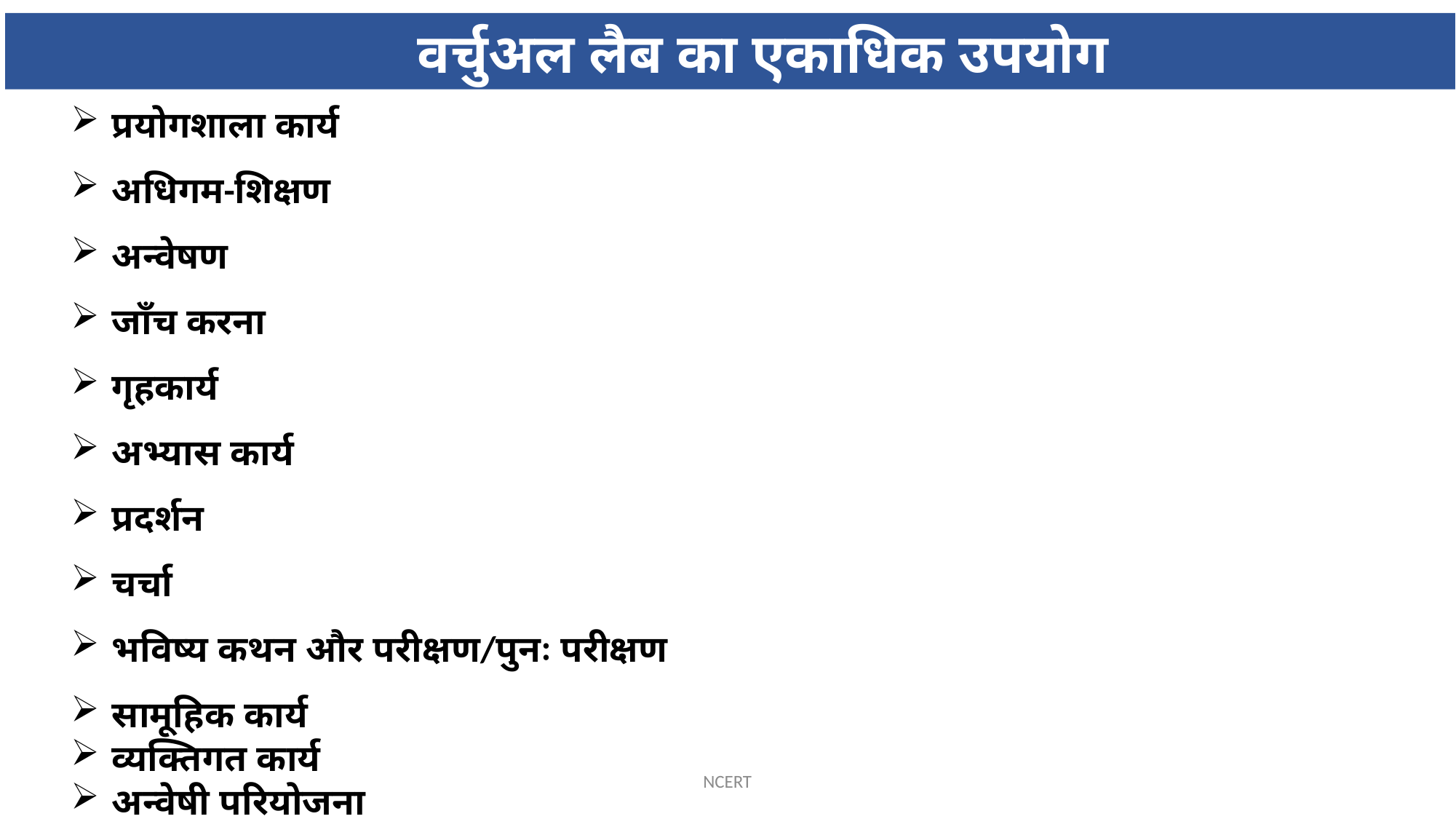

वर्चुअल लैब का एकाधिक उपयोग
प्रयोगशाला कार्य
अधिगम-शिक्षण
अन्वेषण
जाँच करना
गृहकार्य
अभ्यास कार्य
प्रदर्शन
चर्चा
भविष्य कथन और परीक्षण/पुनः परीक्षण
सामूहिक कार्य
व्यक्तिगत कार्य
अन्वेषी परियोजना

NCERT